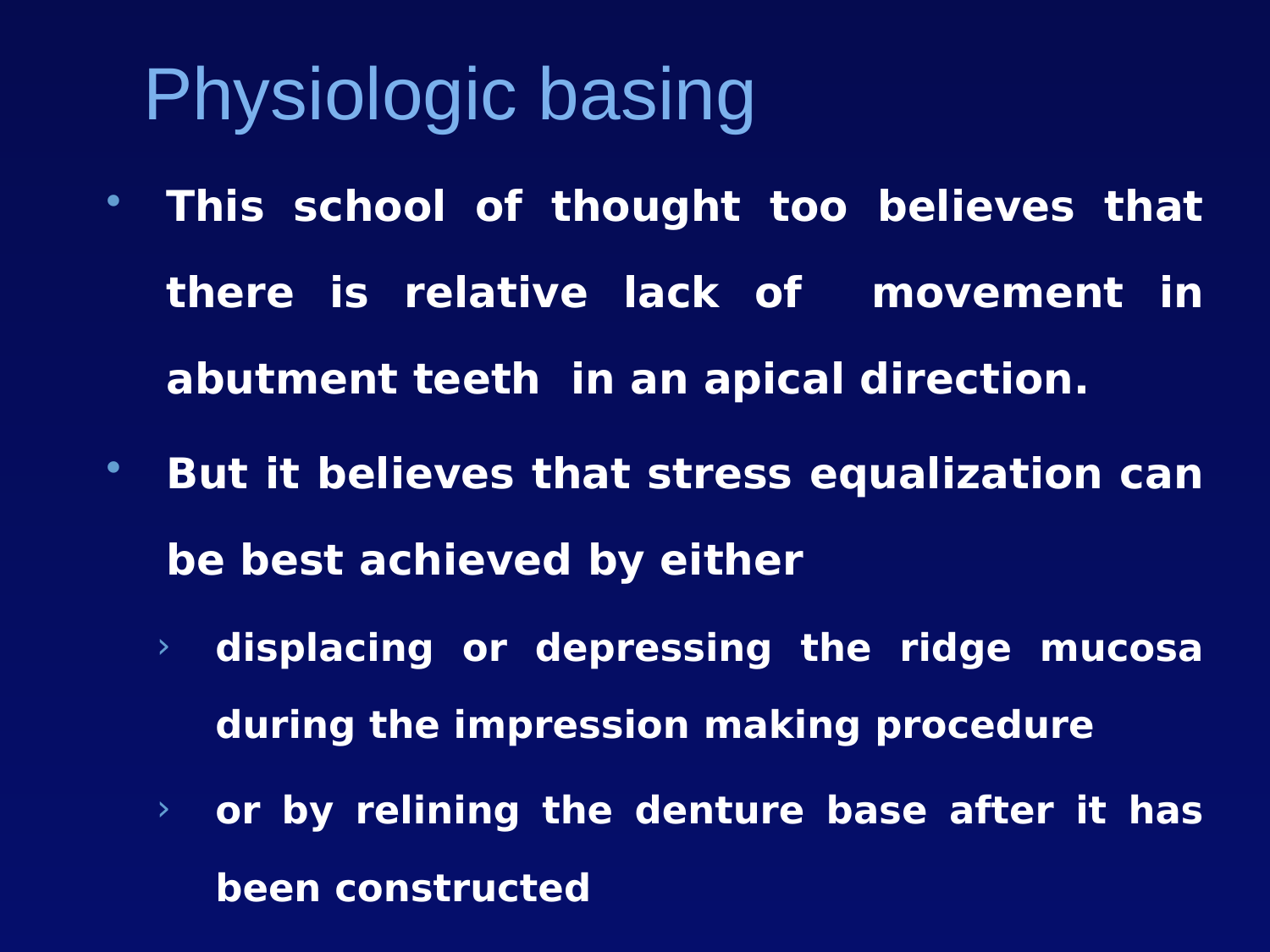

# Physiologic basing
This school of thought too believes that there is relative lack of  movement in abutment teeth  in an apical direction.
But it believes that stress equalization can be best achieved by either
displacing or depressing the ridge mucosa during the impression making procedure
or by relining the denture base after it has been constructed